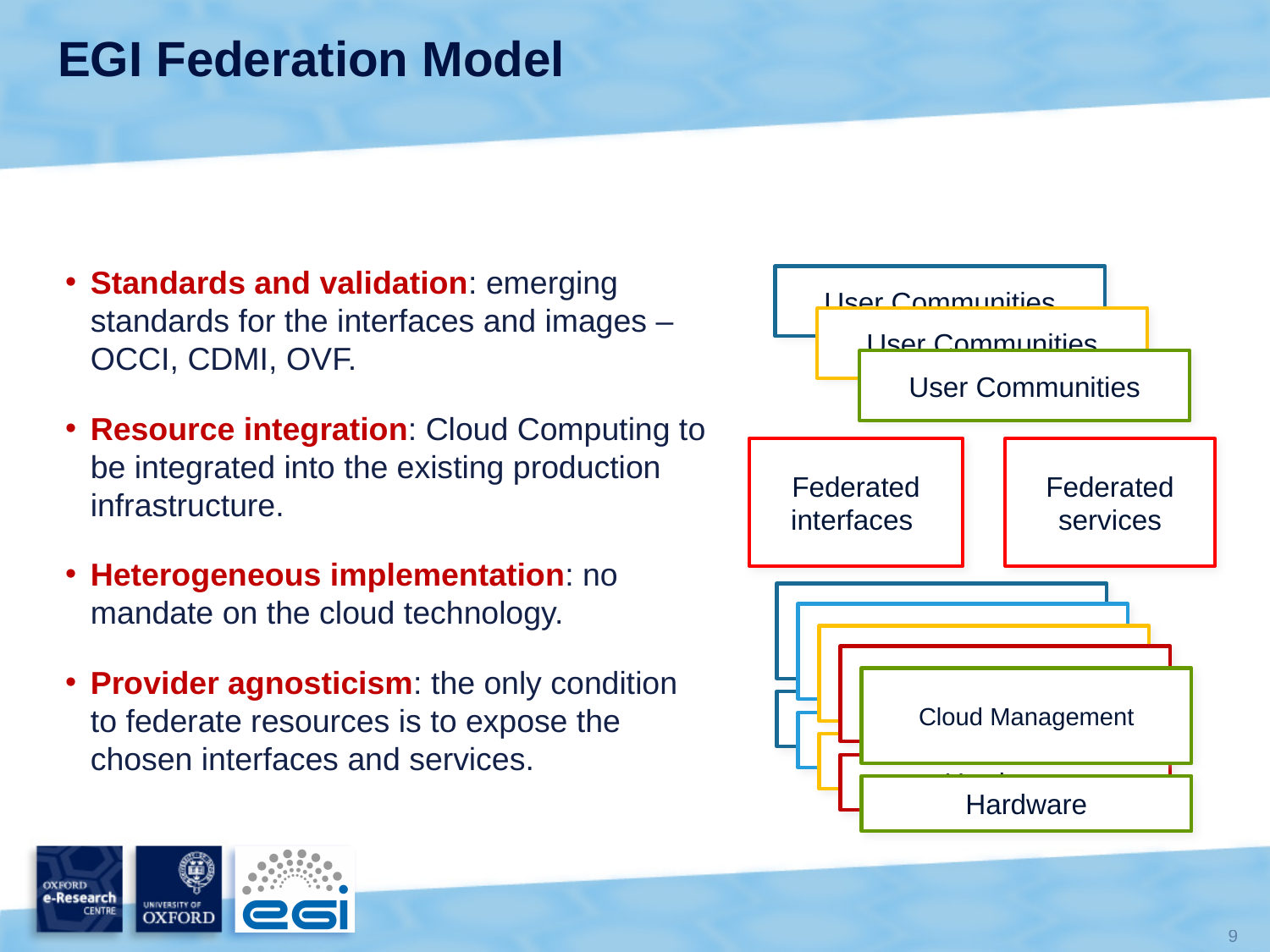

# EGI Federation Model
Standards and validation: emerging standards for the interfaces and images – OCCI, CDMI, OVF.
Resource integration: Cloud Computing to be integrated into the existing production infrastructure.
Heterogeneous implementation: no mandate on the cloud technology.
Provider agnosticism: the only condition to federate resources is to expose the chosen interfaces and services.
User Communities
User Communities
User Communities
Federated interfaces
Federated services
Cloud Management
Cloud Management
Cloud Management
Cloud Management
Cloud Management
Hardware
Hardware
Hardware
Hardware
Hardware